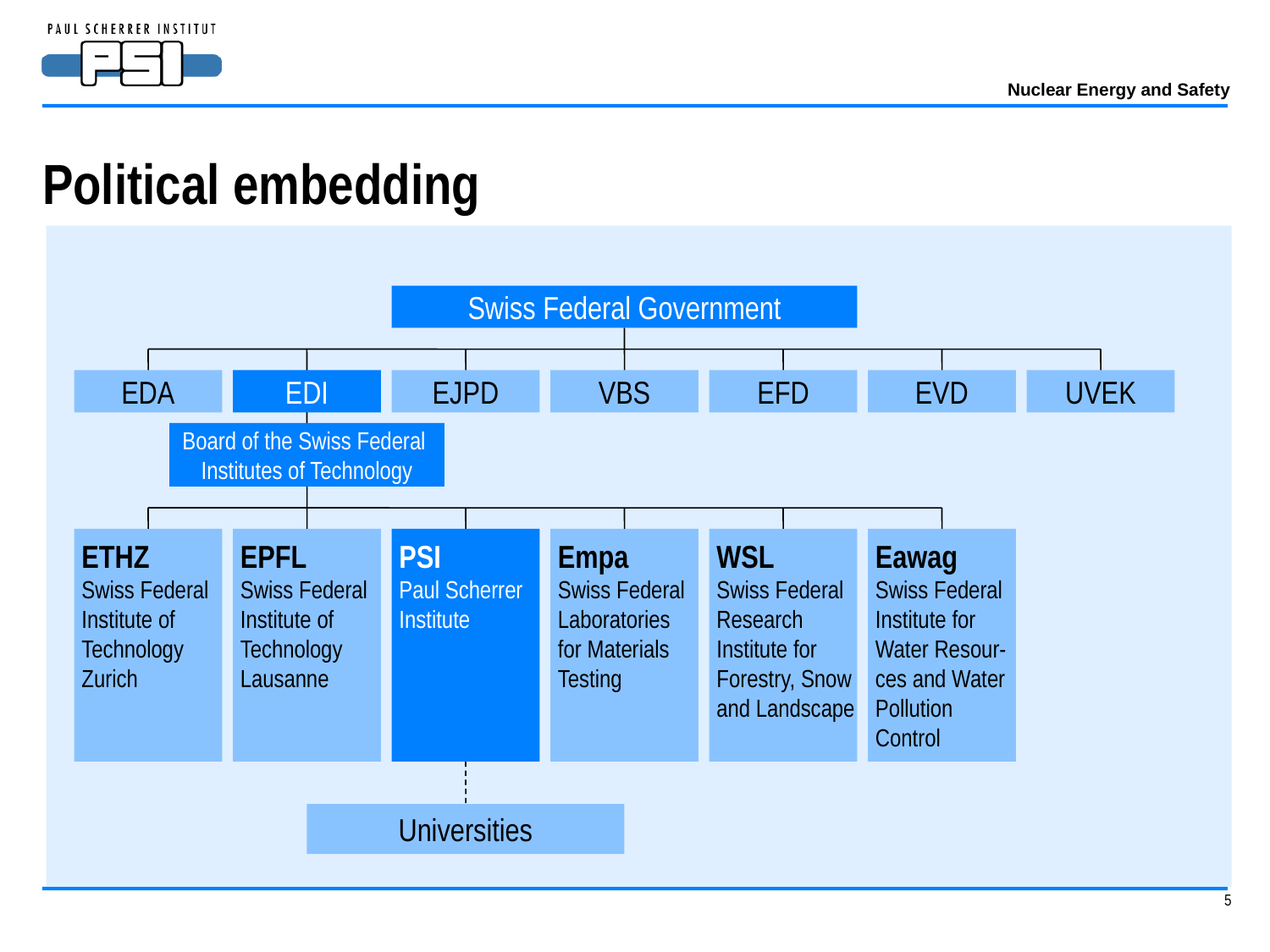

# Political embedding

Swiss Federal Government

EDA
EDI
EJPD
VBS
EFD
EVD
UVEK
Board of the Swiss Federal
Institutes of Technology

ETHZ
Swiss Federal
Institute of
Technology
Zurich
EPFL
Swiss Federal
Institute of
Technology
Lausanne
PSI
Paul Scherrer
Institute
Empa
Swiss Federal
Laboratories
for Materials
Testing
WSL
Swiss Federal
Research
Institute for
Forestry, Snow
and Landscape
Eawag
Swiss Federal
Institute for
Water Resour-
ces and Water
Pollution
Control

Universities